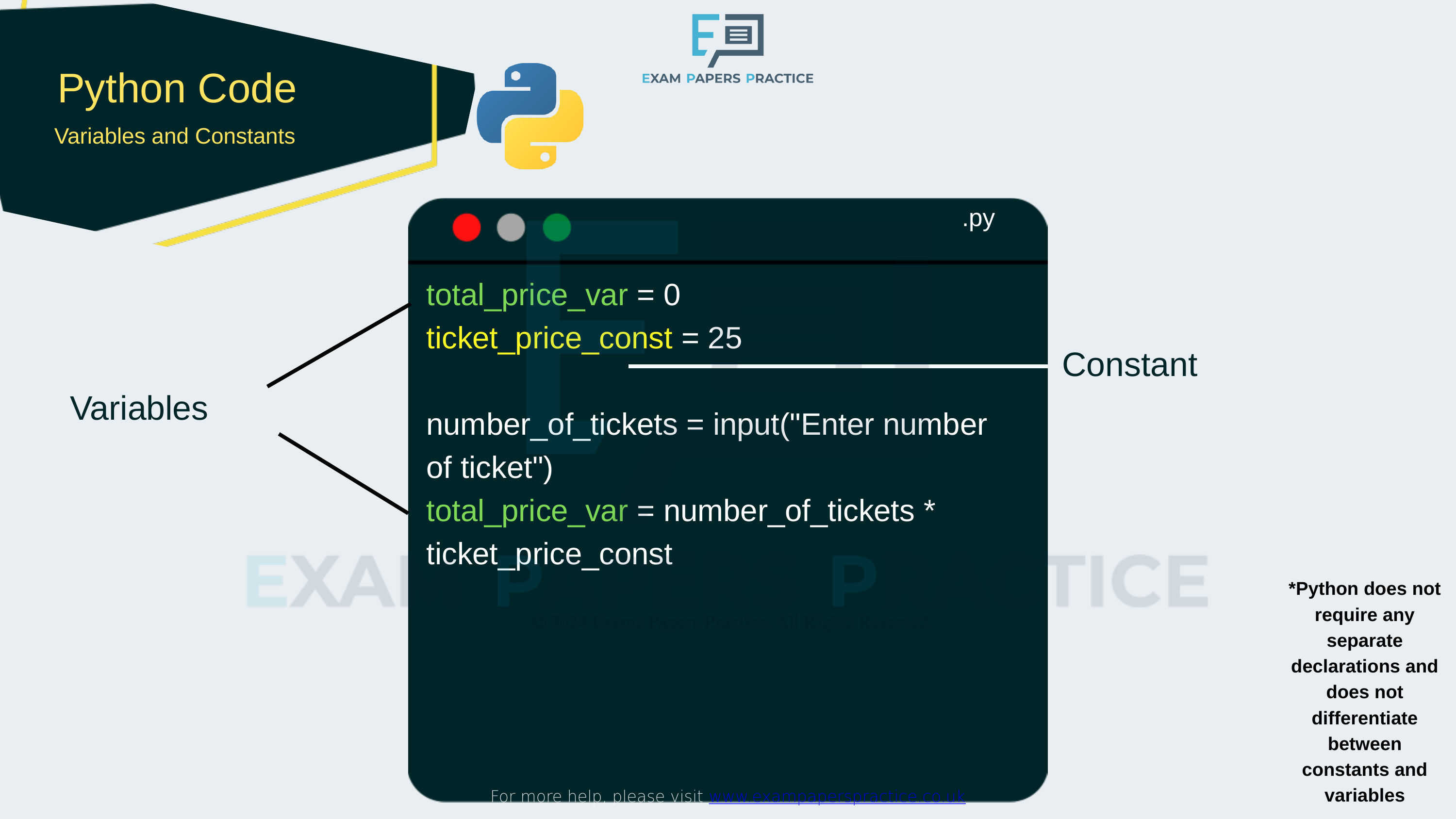

For more help, please visit www.exampaperspractice.co.uk

Python Code

Variables and Constants
.py

total_price_var = 0
ticket_price_const = 25

number_of_tickets = input("Enter number of ticket")
total_price_var = number_of_tickets * ticket_price_const
Constant

Variables

*Python does not require any separate declarations and does not differentiate between constants and variables